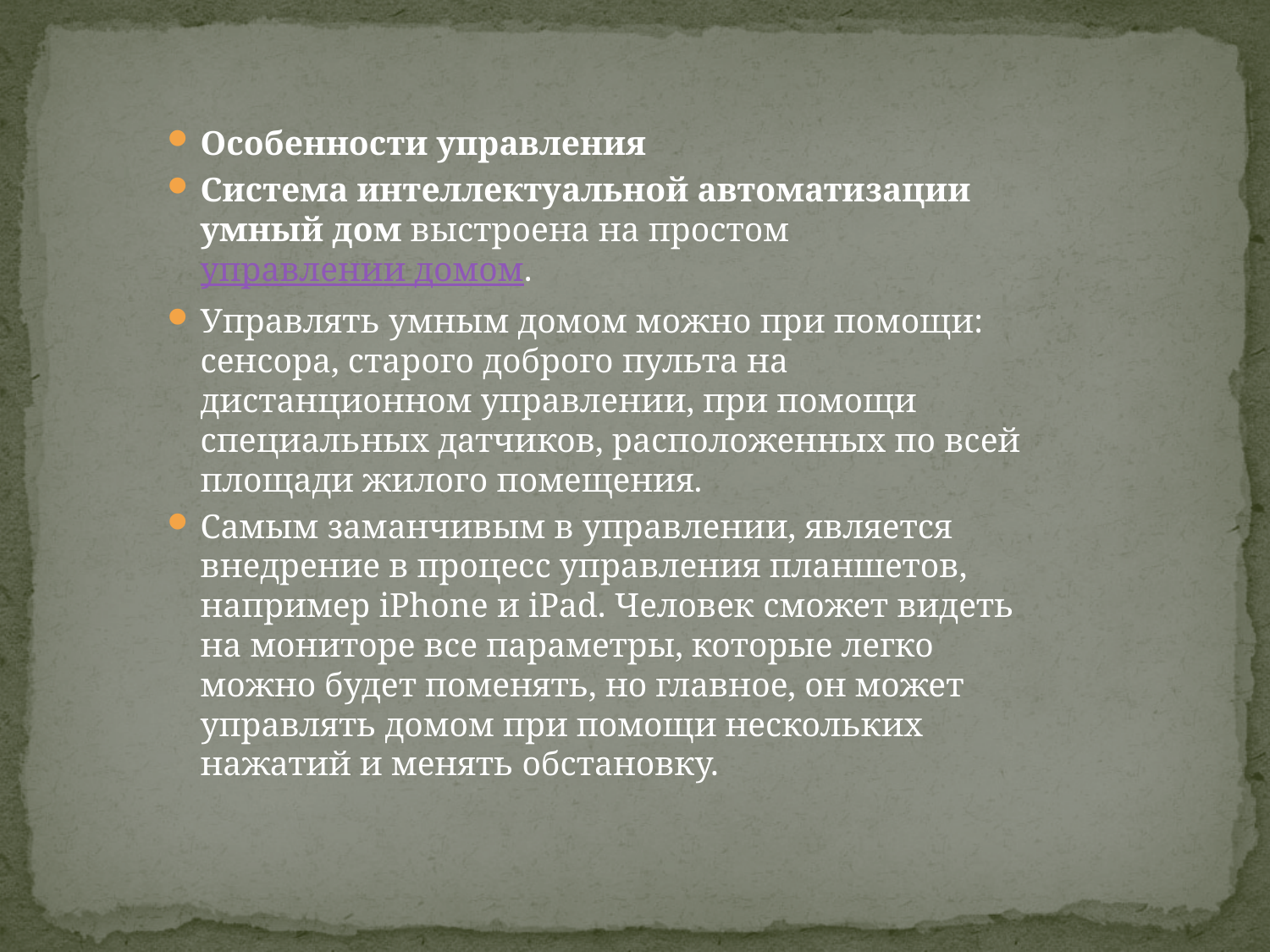

Особенности управления
Система интеллектуальной автоматизации умный дом выстроена на простом управлении домом.
Управлять умным домом можно при помощи: сенсора, старого доброго пульта на дистанционном управлении, при помощи специальных датчиков, расположенных по всей площади жилого помещения.
Самым заманчивым в управлении, является внедрение в процесс управления планшетов, например iPhone и iPad. Человек сможет видеть на мониторе все параметры, которые легко можно будет поменять, но главное, он может управлять домом при помощи нескольких нажатий и менять обстановку.